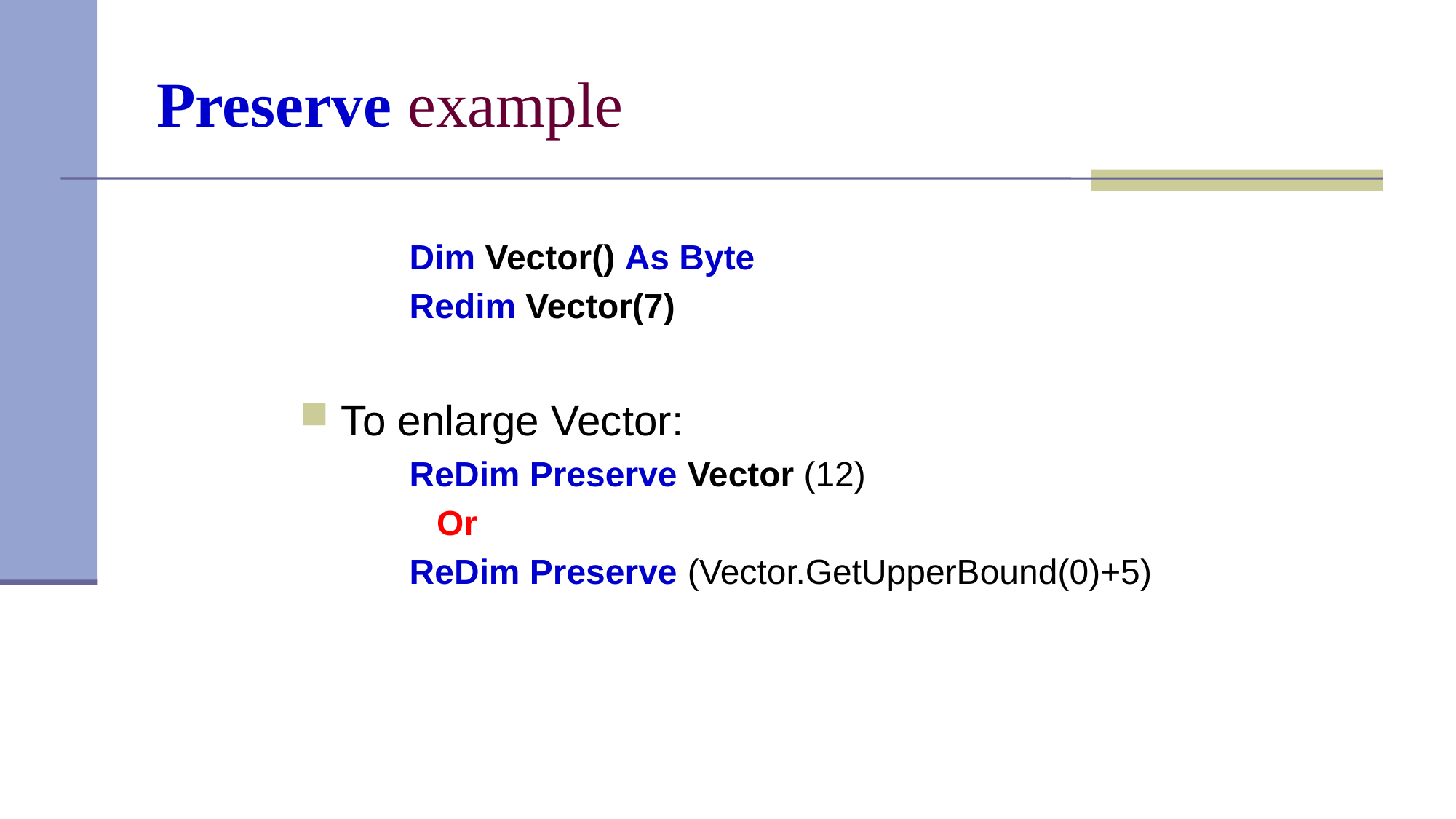

# Preserve example
Dim Vector() As Byte
Redim Vector(7)

To enlarge Vector:
ReDim Preserve Vector (12)
	Or
ReDim Preserve (Vector.GetUpperBound(0)+5)